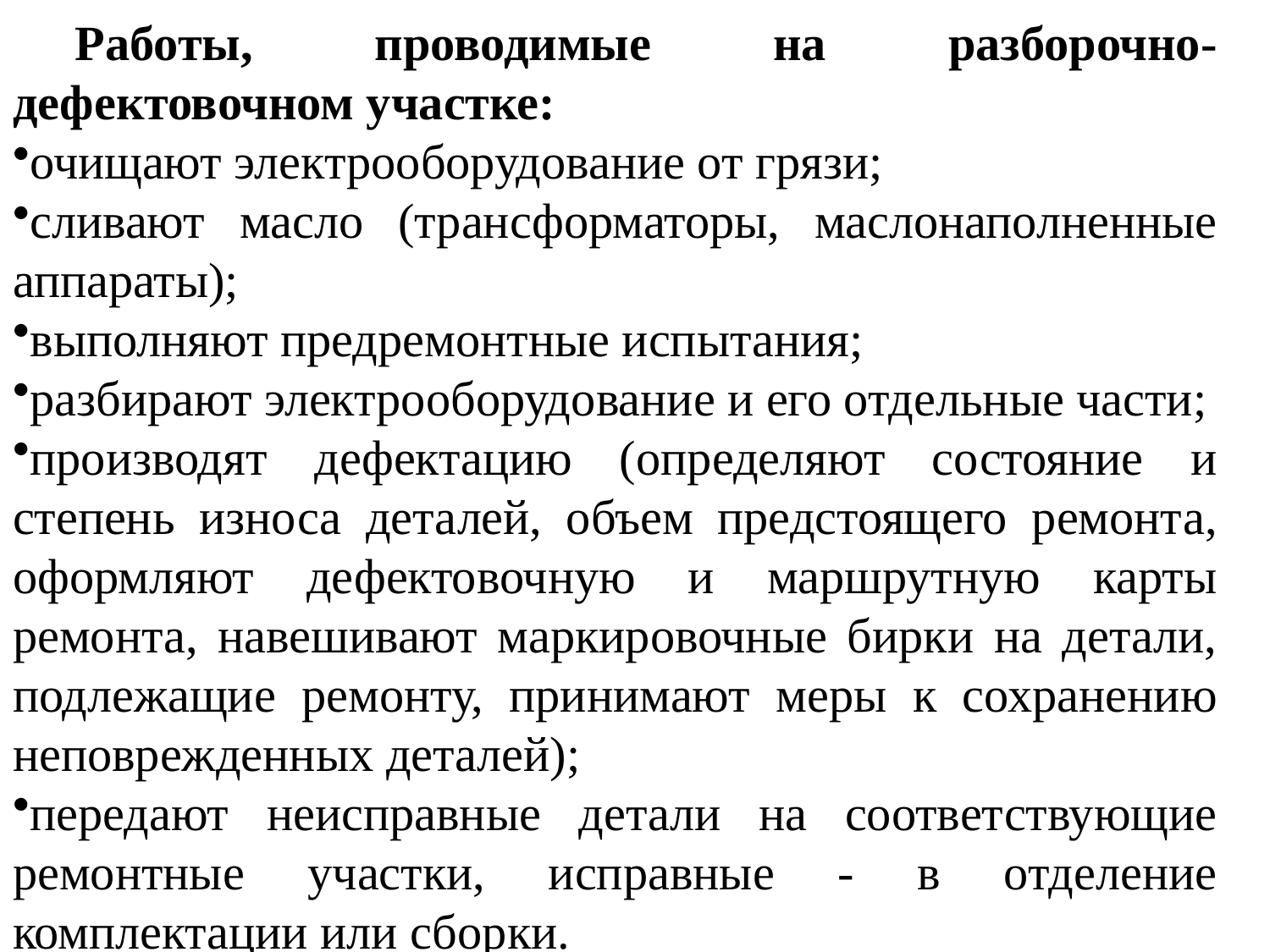

Работы, проводимые на разборочно-дефектовочном участке:
очищают электрооборудование от грязи;
сливают масло (трансформаторы, маслонаполненные аппараты);
выполняют предремонтные испытания;
разбирают электрооборудование и его отдельные части;
производят дефектацию (определяют состояние и степень износа деталей, объем предстоящего ремонта, оформляют дефектовочную и маршрутную карты ремонта, навешивают маркировочные бирки на детали, подлежащие ремонту, принимают меры к сохранению неповрежденных деталей);
передают неисправные детали на соответствующие ремонтные участки, исправные - в отделение комплектации или сборки.